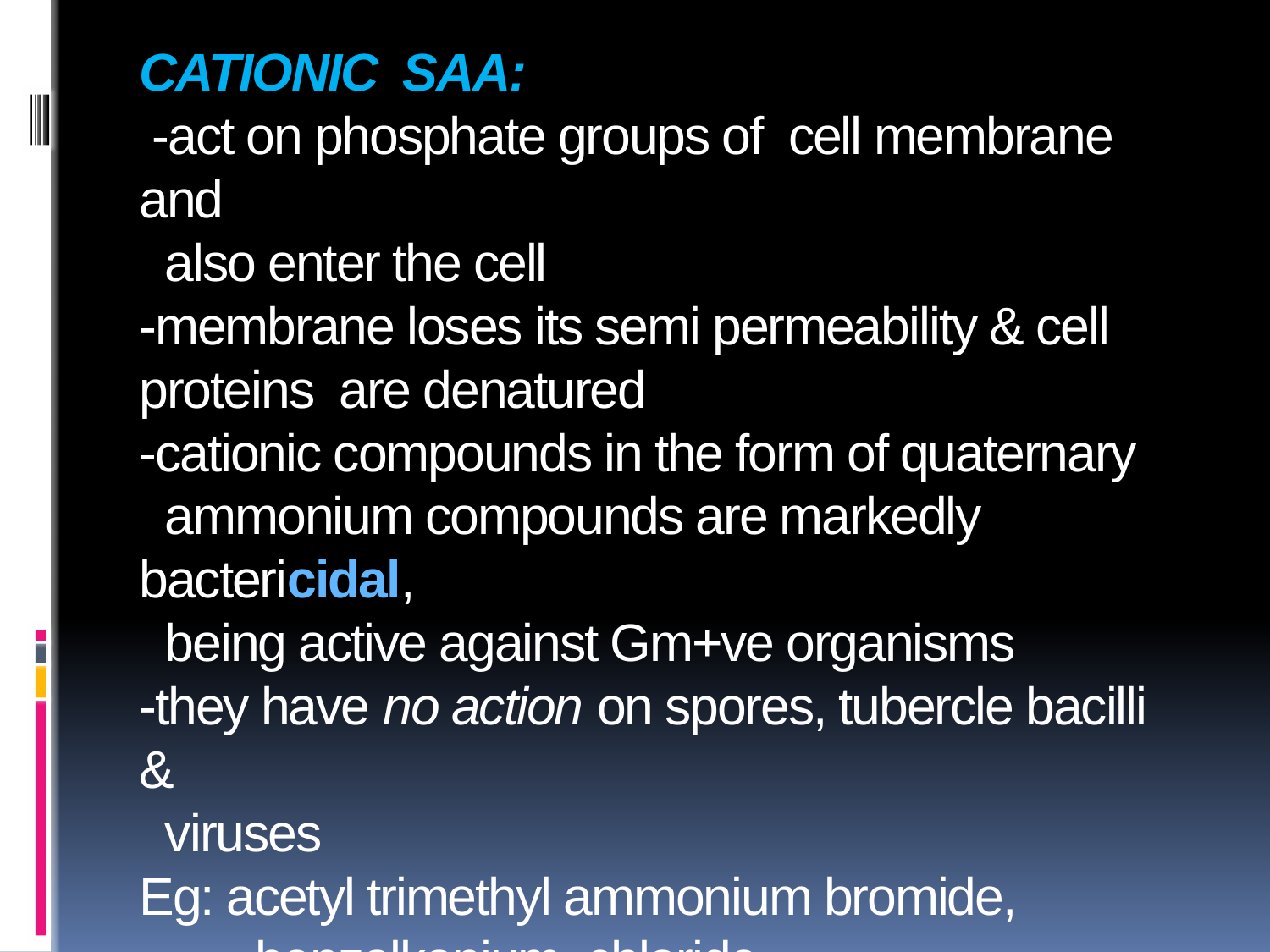

# CATIONIC  SAA: -act on phosphate groups of  cell membrane and also enter the cell -membrane loses its semi permeability & cell proteins  are denatured -cationic compounds in the form of quaternary ammonium compounds are markedly bactericidal, being active against Gm+ve organisms -they have no action on spores, tubercle bacilli & viruses Eg: acetyl trimethyl ammonium bromide, benzalkonium  chloride